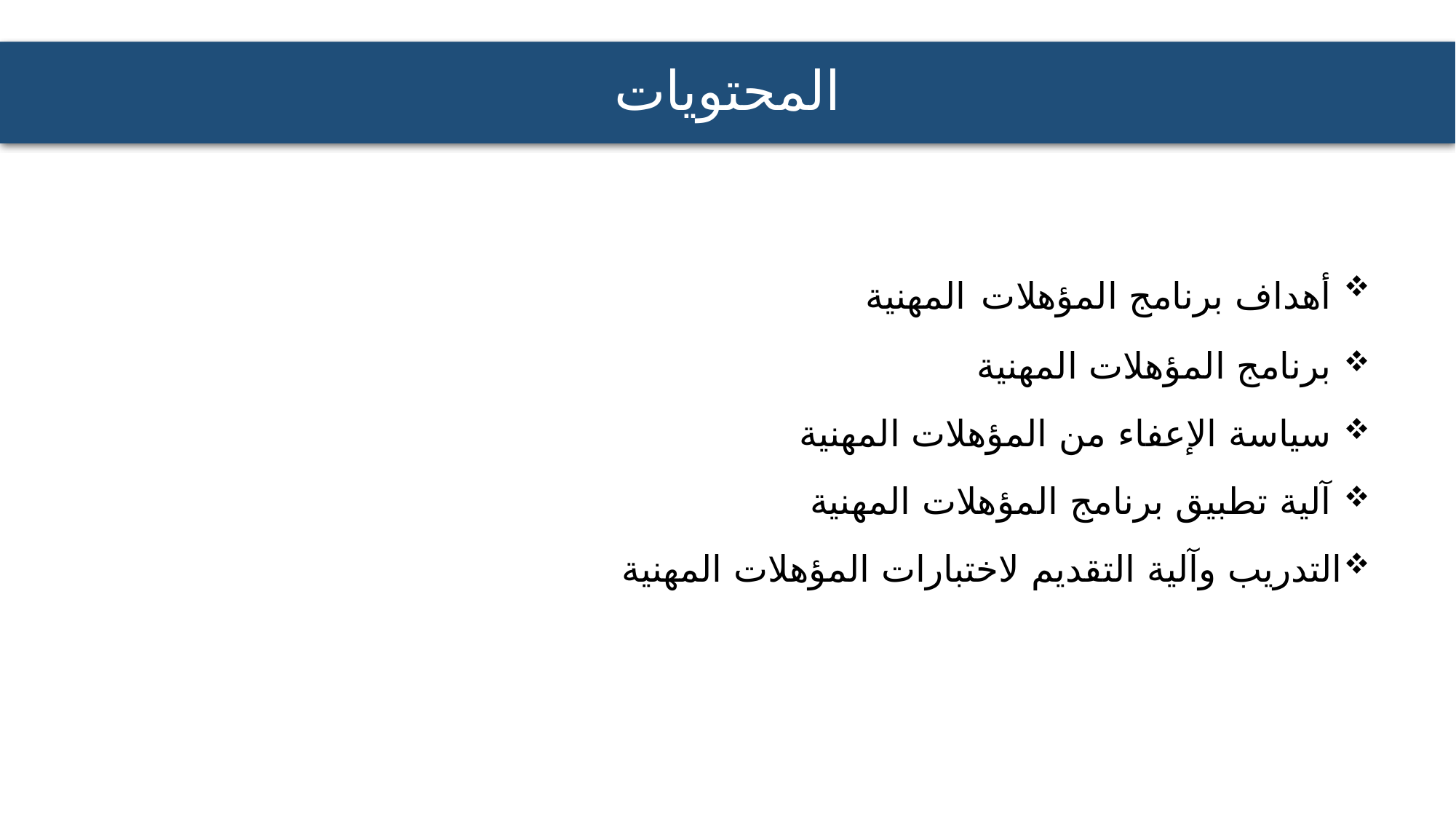

# المحتويات
 أهداف برنامج المؤهلات المهنية
 برنامج المؤهلات المهنية
 سياسة الإعفاء من المؤهلات المهنية
 آلية تطبيق برنامج المؤهلات المهنية
التدريب وآلية التقديم لاختبارات المؤهلات المهنية